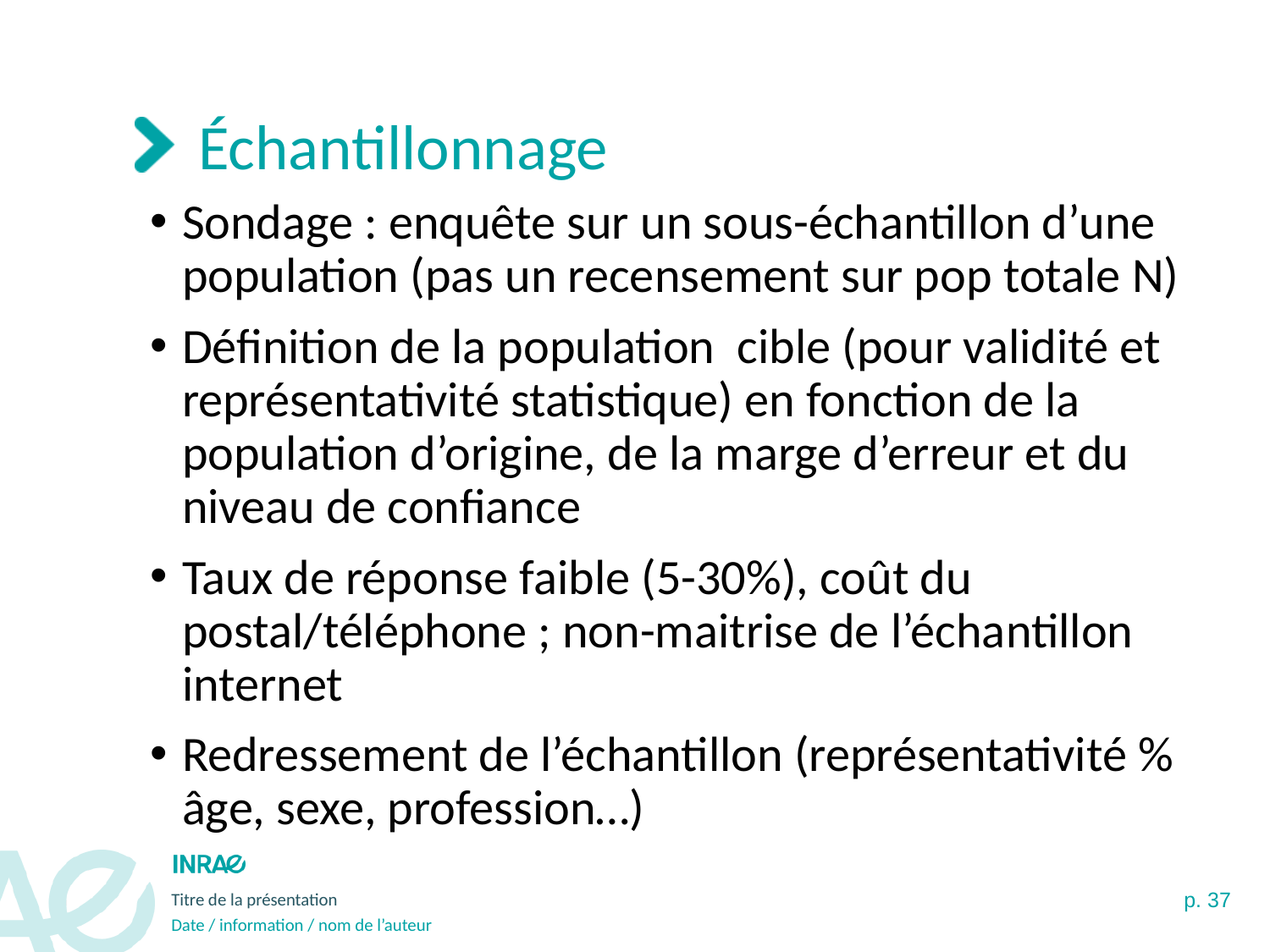

# Échantillonnage
Sondage : enquête sur un sous-échantillon d’une population (pas un recensement sur pop totale N)
Définition de la population  cible (pour validité et représentativité statistique) en fonction de la population d’origine, de la marge d’erreur et du niveau de confiance
Taux de réponse faible (5-30%), coût du postal/téléphone ; non-maitrise de l’échantillon internet
Redressement de l’échantillon (représentativité %  âge, sexe, profession…)